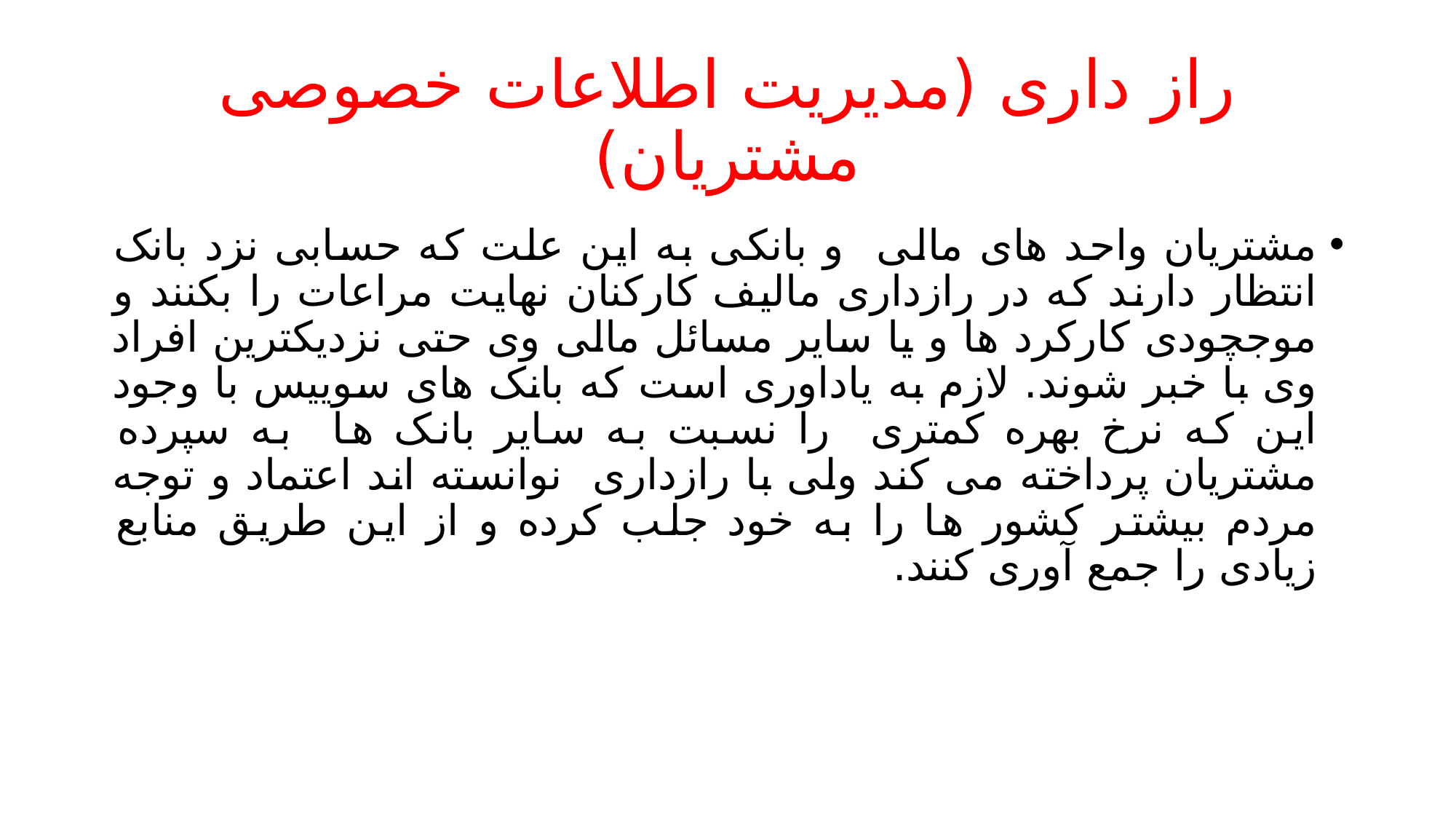

# راز داری (مدیریت اطلاعات خصوصی مشتریان)
مشتریان واحد های مالی  و بانکی به این علت که حسابی نزد بانک انتظار دارند که در رازداری مالیف کارکنان نهایت مراعات را بکنند و موجچودی کارکرد ها و یا سایر مسائل مالی وی حتی نزدیکترین افراد وی با خبر شوند. لازم به یاداوری است که بانک های سوییس با وجود این که نرخ بهره کمتری  را نسبت به سایر بانک ها  به سپرده مشتریان پرداخته می کند ولی با رازداری  نوانسته اند اعتماد و توجه مردم بیشتر کشور ها را به خود جلب کرده و از این طریق منابع زیادی را جمع آوری کنند.